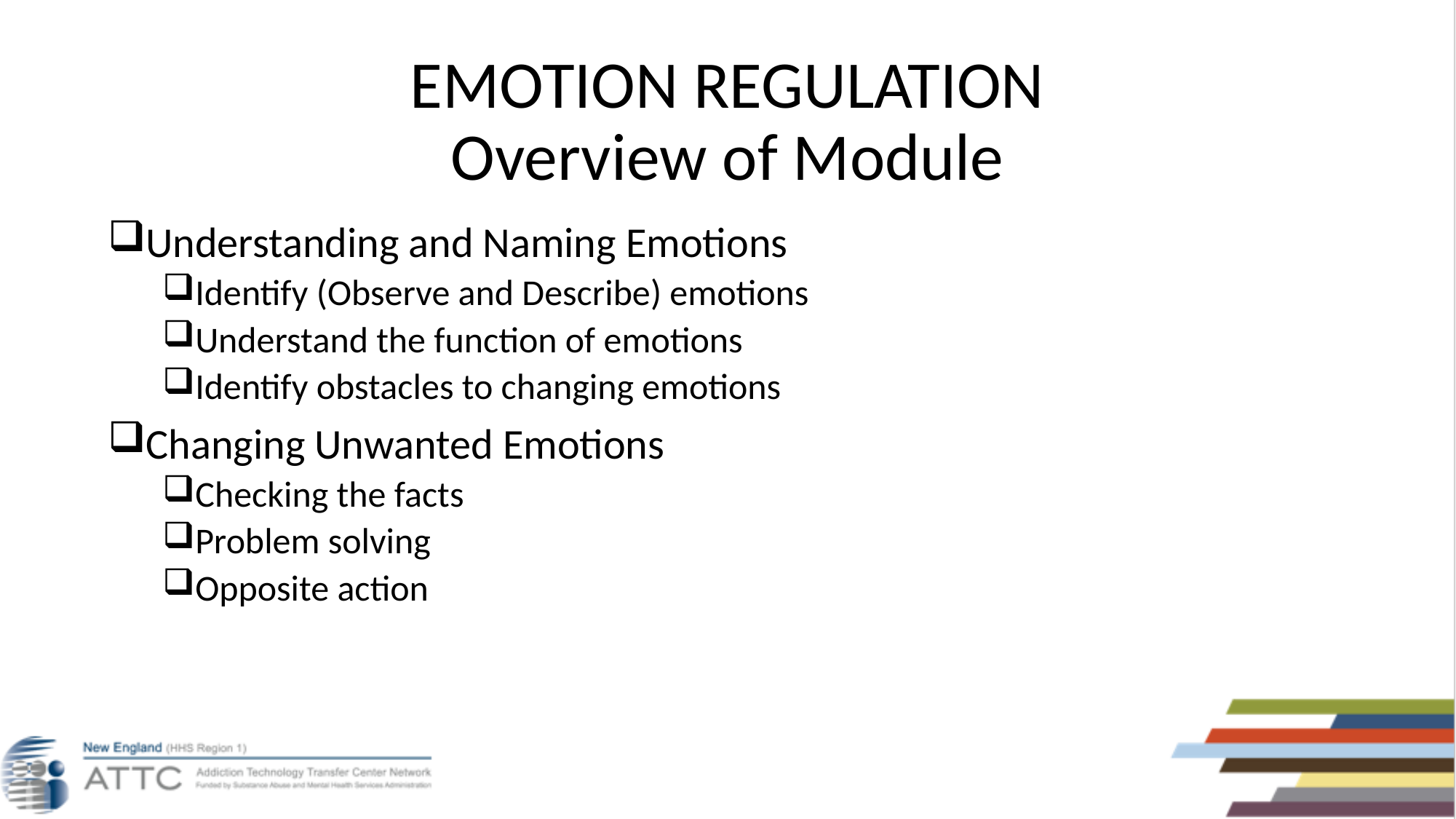

# EMOTION REGULATION Overview of Module
Understanding and Naming Emotions
Identify (Observe and Describe) emotions
Understand the function of emotions
Identify obstacles to changing emotions
Changing Unwanted Emotions
Checking the facts
Problem solving
Opposite action